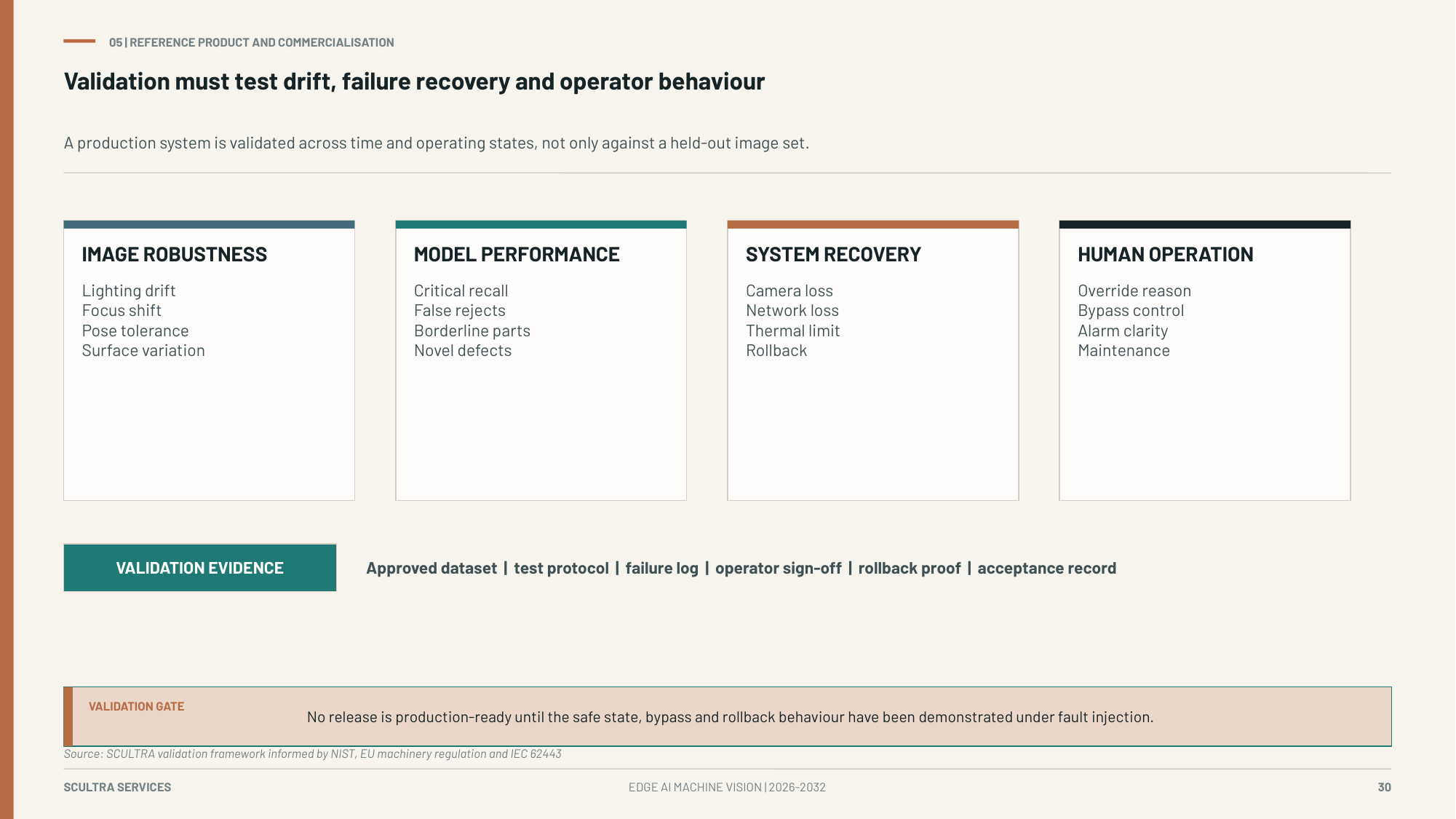

05 | REFERENCE PRODUCT AND COMMERCIALISATION

Validation must test drift, failure recovery and operator behaviour
A production system is validated across time and operating states, not only against a held-out image set.

IMAGE ROBUSTNESS
MODEL PERFORMANCE
SYSTEM RECOVERY
HUMAN OPERATION
Lighting drift
Focus shift
Pose tolerance
Surface variation
Critical recall
False rejects
Borderline parts
Novel defects
Camera loss
Network loss
Thermal limit
Rollback
Override reason
Bypass control
Alarm clarity
Maintenance

Approved dataset  |  test protocol  |  failure log  |  operator sign-off  |  rollback proof  |  acceptance record
VALIDATION EVIDENCE

No release is production-ready until the safe state, bypass and rollback behaviour have been demonstrated under fault injection.
VALIDATION GATE
Source: SCULTRA validation framework informed by NIST, EU machinery regulation and IEC 62443

SCULTRA SERVICES
EDGE AI MACHINE VISION | 2026-2032
30